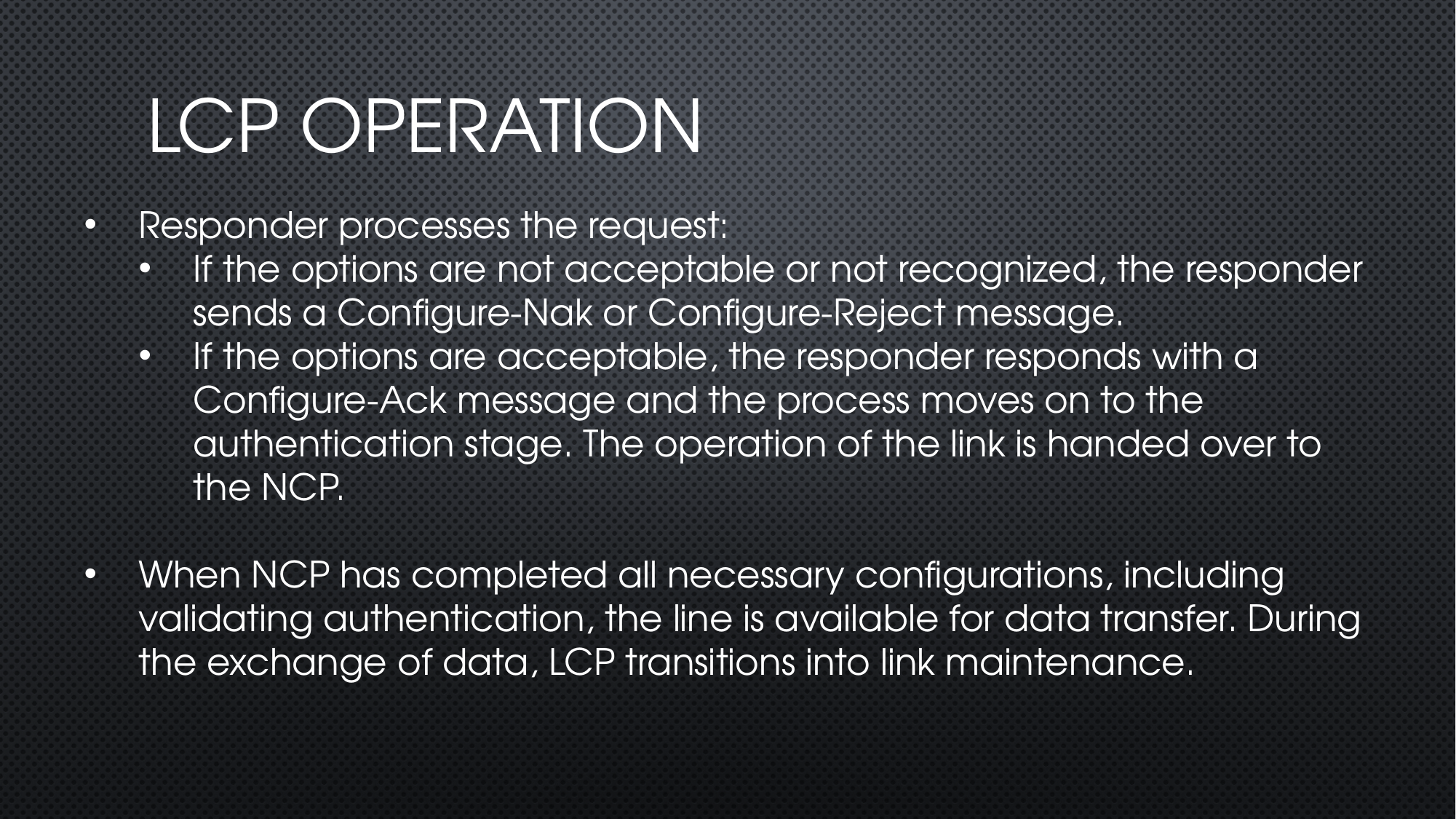

# LCP OPERATION
Responder processes the request:
If the options are not acceptable or not recognized, the responder sends a Configure-Nak or Configure-Reject message.
If the options are acceptable, the responder responds with a Configure-Ack message and the process moves on to the authentication stage. The operation of the link is handed over to the NCP.
When NCP has completed all necessary configurations, including validating authentication, the line is available for data transfer. During the exchange of data, LCP transitions into link maintenance.